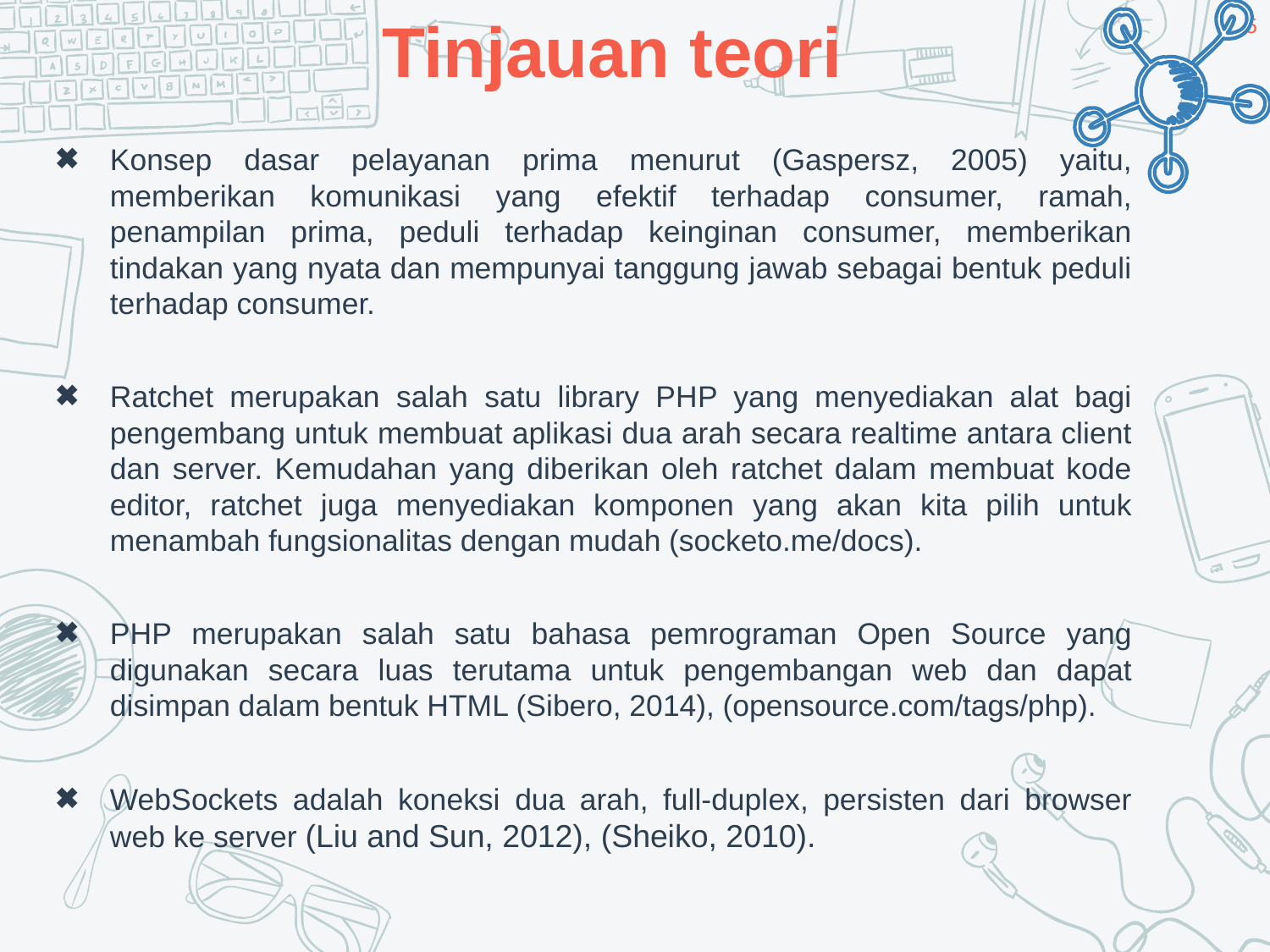

5
# Tinjauan teori
Konsep dasar pelayanan prima menurut (Gaspersz, 2005) yaitu, memberikan komunikasi yang efektif terhadap consumer, ramah, penampilan prima, peduli terhadap keinginan consumer, memberikan tindakan yang nyata dan mempunyai tanggung jawab sebagai bentuk peduli terhadap consumer.

Ratchet merupakan salah satu library PHP yang menyediakan alat bagi pengembang untuk membuat aplikasi dua arah secara realtime antara client dan server. Kemudahan yang diberikan oleh ratchet dalam membuat kode editor, ratchet juga menyediakan komponen yang akan kita pilih untuk menambah fungsionalitas dengan mudah (socketo.me/docs).

PHP merupakan salah satu bahasa pemrograman Open Source yang digunakan secara luas terutama untuk pengembangan web dan dapat disimpan dalam bentuk HTML (Sibero, 2014), (opensource.com/tags/php).

WebSockets adalah koneksi dua arah, full-duplex, persisten dari browser web ke server (Liu and Sun, 2012), (Sheiko, 2010).